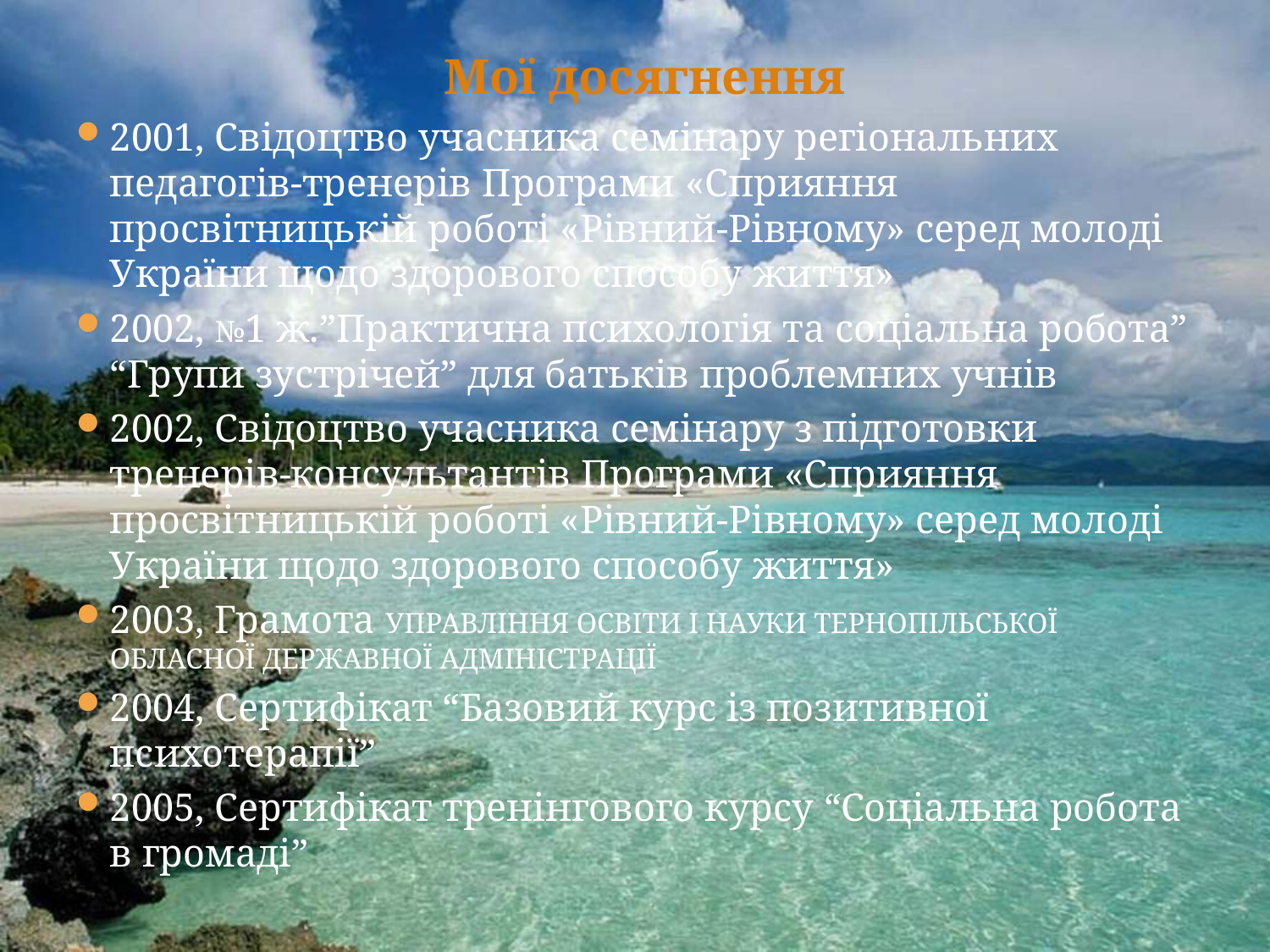

Мої досягнення
2001, Свідоцтво учасника семінару регіональних педагогів-тренерів Програми «Сприяння просвітницькій роботі «Рівний-Рівному» серед молоді України щодо здорового способу життя»
2002, №1 ж.”Практична психологія та соціальна робота” “Групи зустрічей” для батьків проблемних учнів
2002, Свідоцтво учасника семінару з підготовки тренерів-консультантів Програми «Сприяння просвітницькій роботі «Рівний-Рівному» серед молоді України щодо здорового способу життя»
2003, Грамота УПРАВЛІННЯ ОСВІТИ І НАУКИ ТЕРНОПІЛЬСЬКОЇ ОБЛАСНОЇ ДЕРЖАВНОЇ АДМІНІСТРАЦІЇ
2004, Сертифікат “Базовий курс із позитивної психотерапії”
2005, Сертифікат тренінгового курсу “Соціальна робота в громаді”